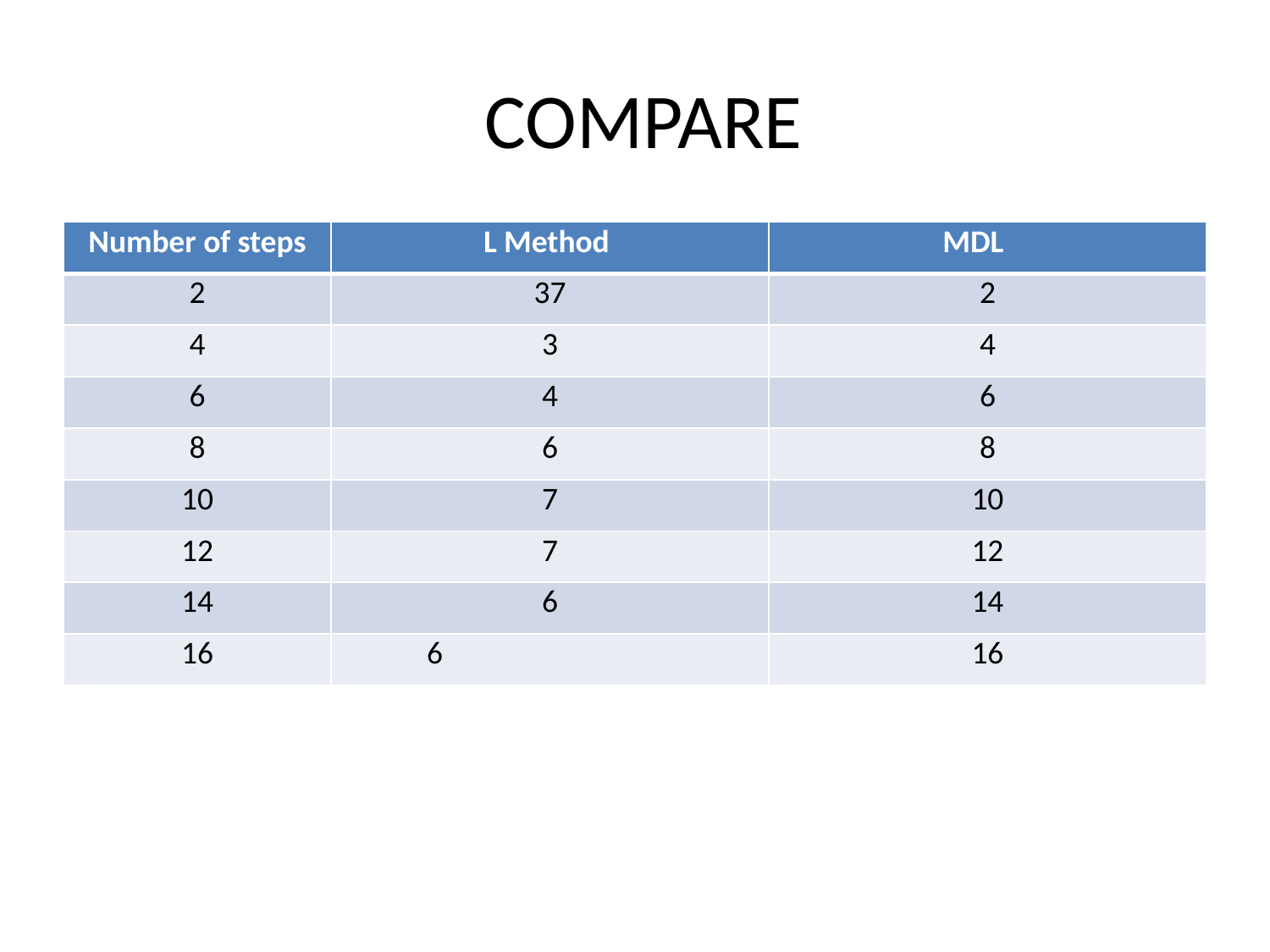

# COMPARE
| Number of steps | L Method | MDL |
| --- | --- | --- |
| 2 | 37 | 2 |
| 4 | 3 | 4 |
| 6 | 4 | 6 |
| 8 | 6 | 8 |
| 10 | 7 | 10 |
| 12 | 7 | 12 |
| 14 | 6 | 14 |
| 16 | 6 | 16 |